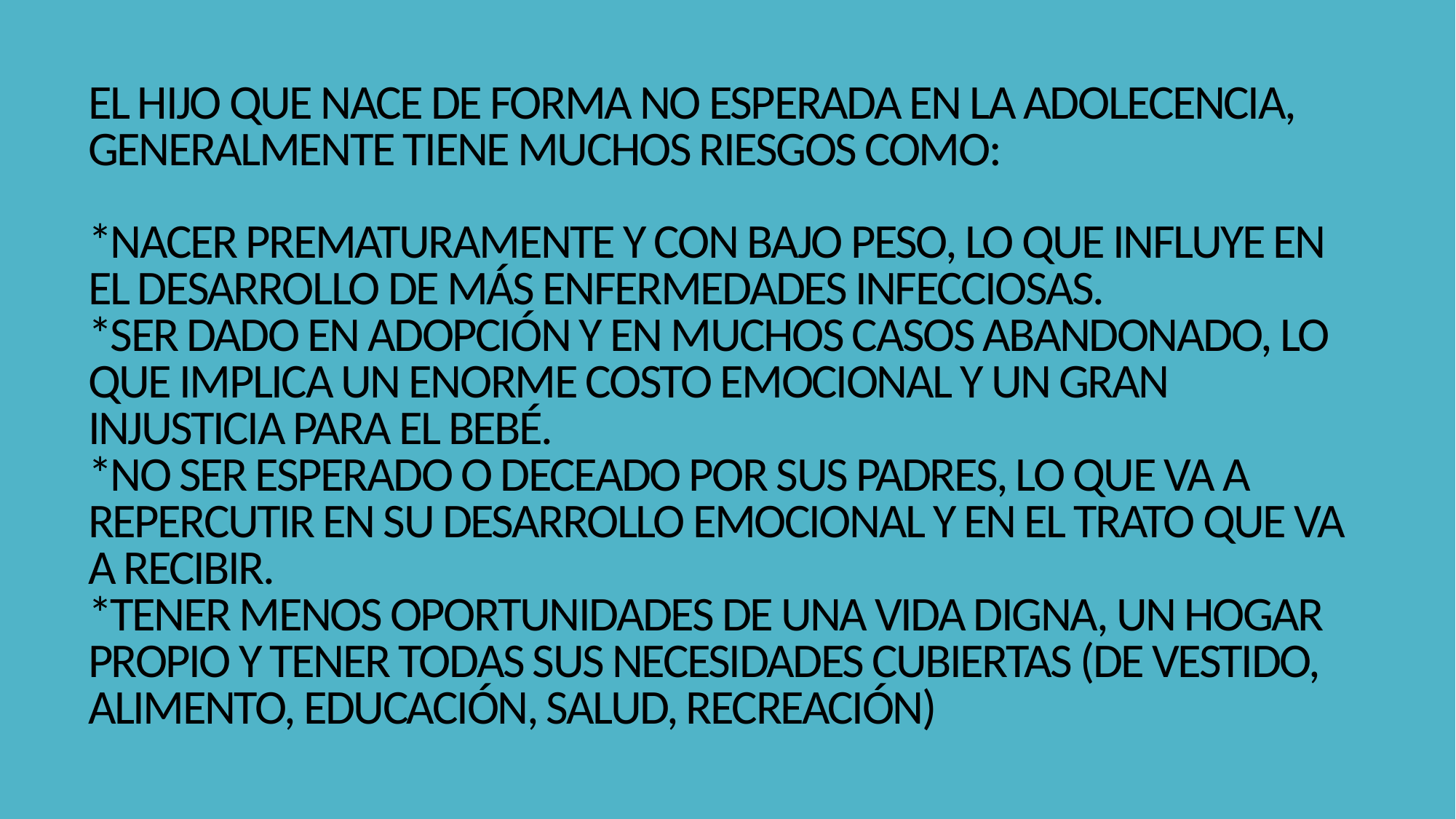

# EL HIJO QUE NACE DE FORMA NO ESPERADA EN LA ADOLECENCIA, GENERALMENTE TIENE MUCHOS RIESGOS COMO: *NACER PREMATURAMENTE Y CON BAJO PESO, LO QUE INFLUYE EN EL DESARROLLO DE MÁS ENFERMEDADES INFECCIOSAS. *SER DADO EN ADOPCIÓN Y EN MUCHOS CASOS ABANDONADO, LO QUE IMPLICA UN ENORME COSTO EMOCIONAL Y UN GRAN INJUSTICIA PARA EL BEBÉ. *NO SER ESPERADO O DECEADO POR SUS PADRES, LO QUE VA A REPERCUTIR EN SU DESARROLLO EMOCIONAL Y EN EL TRATO QUE VA A RECIBIR. *TENER MENOS OPORTUNIDADES DE UNA VIDA DIGNA, UN HOGAR PROPIO Y TENER TODAS SUS NECESIDADES CUBIERTAS (DE VESTIDO, ALIMENTO, EDUCACIÓN, SALUD, RECREACIÓN)